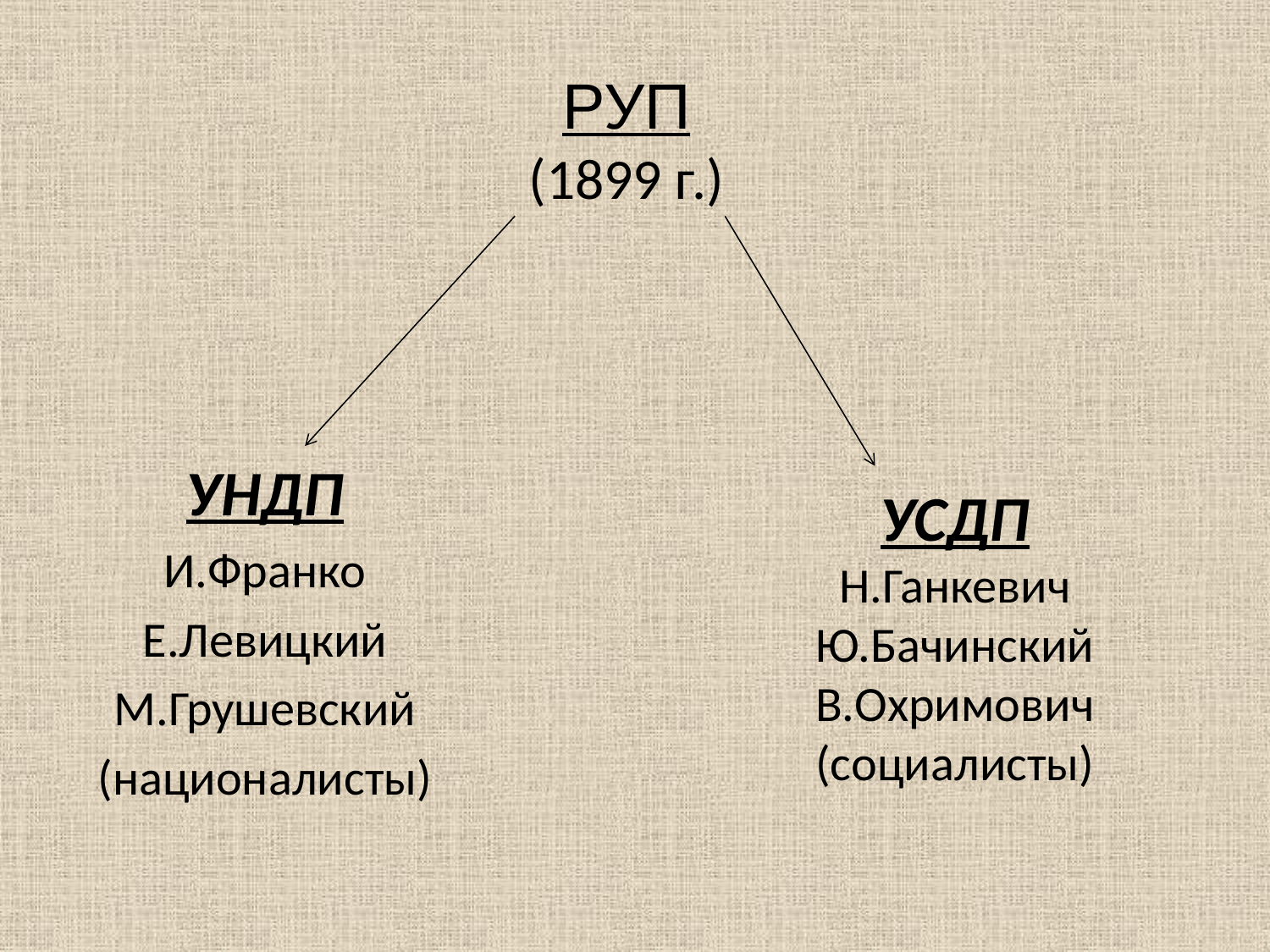

# РУП (1899 г.)
УНДП
И.Франко
Е.Левицкий
М.Грушевский
(националисты)
УСДП
Н.Ганкевич
Ю.Бачинский
В.Охримович
(социалисты)